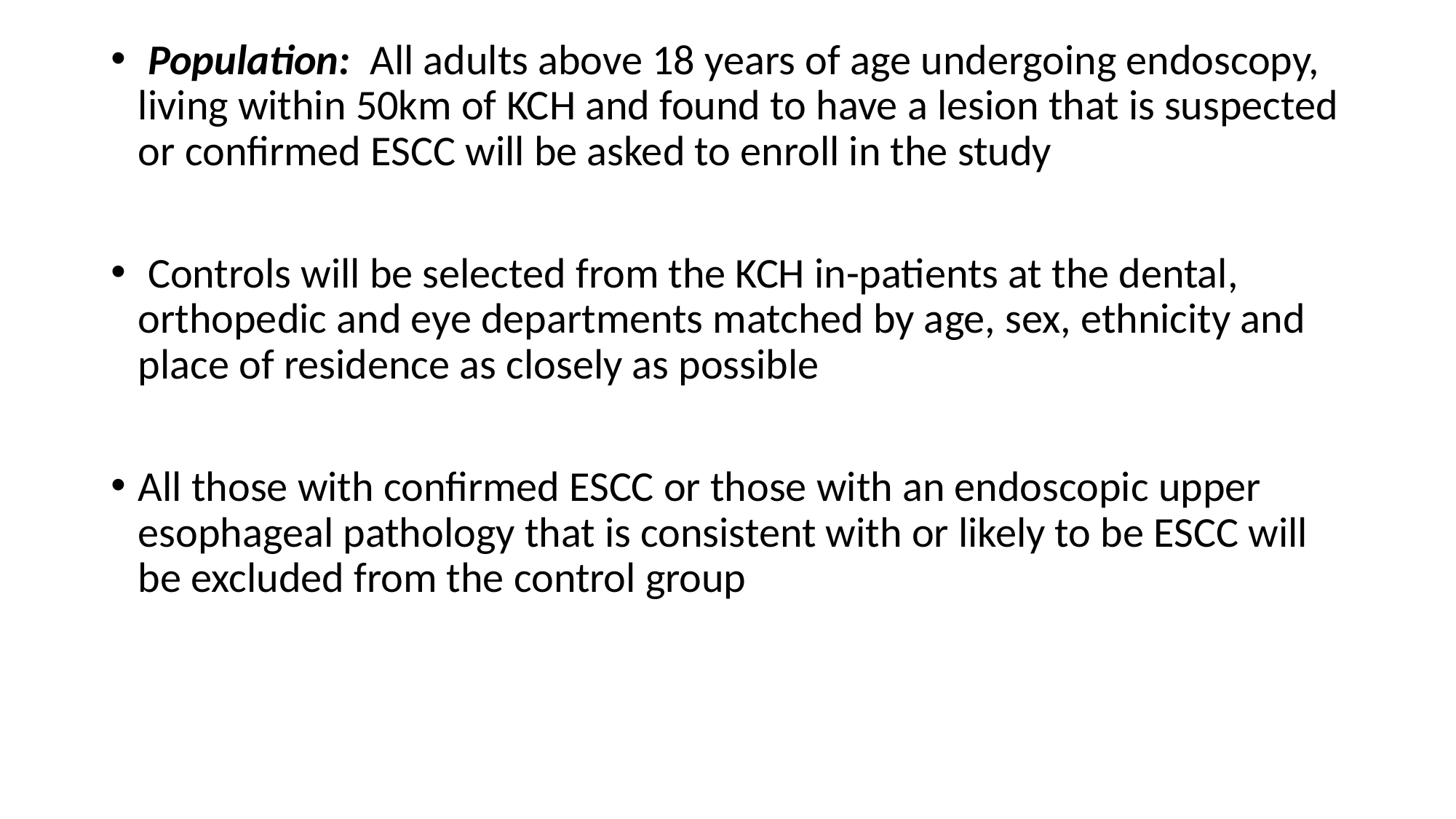

Population:  All adults above 18 years of age undergoing endoscopy, living within 50km of KCH and found to have a lesion that is suspected or confirmed ESCC will be asked to enroll in the study

 Controls will be selected from the KCH in-patients at the dental, orthopedic and eye departments matched by age, sex, ethnicity and place of residence as closely as possible

All those with confirmed ESCC or those with an endoscopic upper esophageal pathology that is consistent with or likely to be ESCC will be excluded from the control group